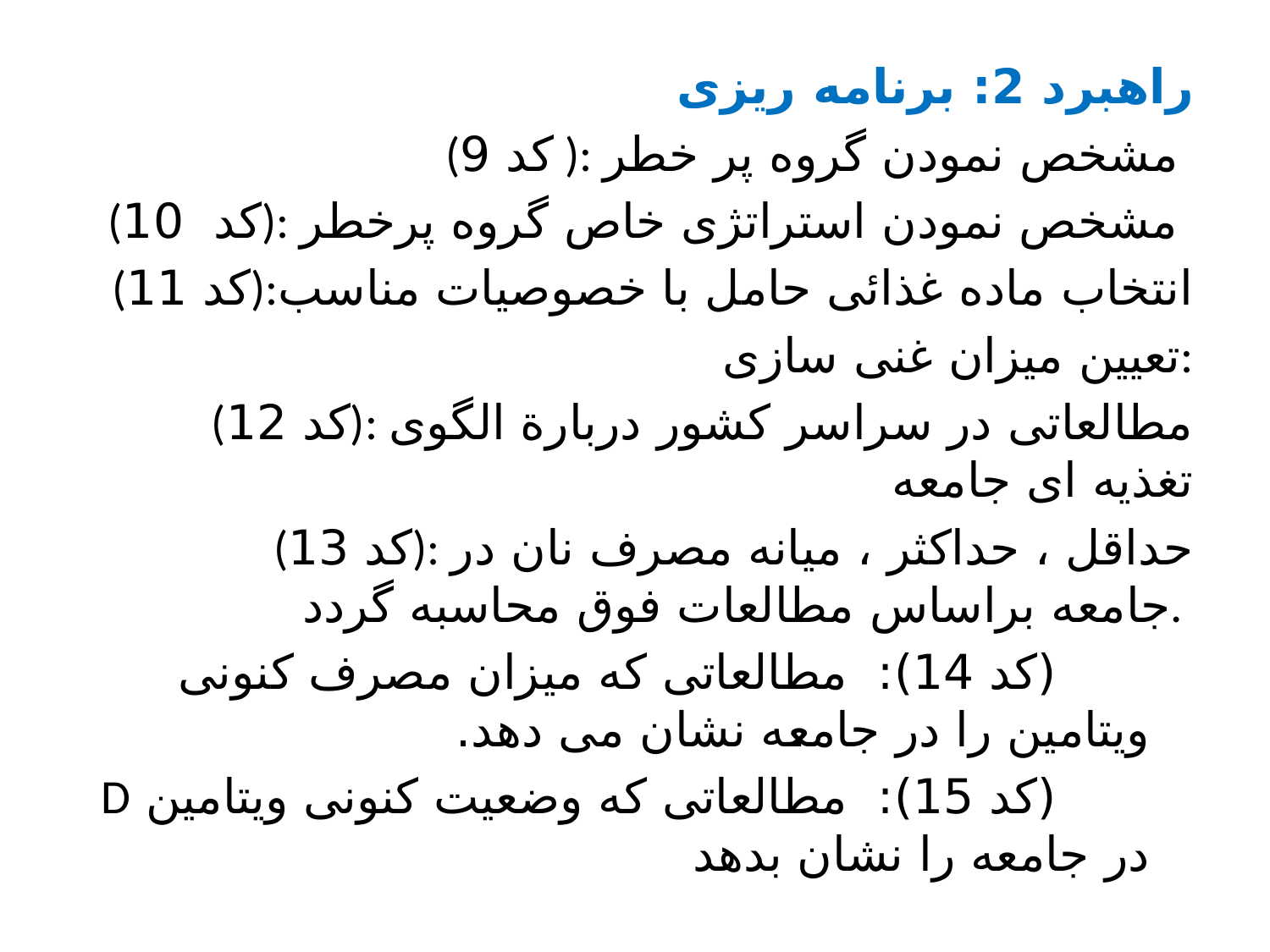

#
راهبرد 2: برنامه ریزی
(کد 9 ): مشخص نمودن گروه پر خطر
(کد  10): مشخص نمودن استراتژی خاص گروه پرخطر
(کد 11):انتخاب ماده غذائی حامل با خصوصیات مناسب
تعیین میزان غنی سازی:
         (کد 12): مطالعاتی در سراسر کشور دربارة الگوی تغذیه ای جامعه
         (کد 13): حداقل ، حداکثر ، میانه مصرف نان در جامعه براساس مطالعات فوق محاسبه گردد.
         (کد 14):  مطالعاتی که میزان مصرف کنونی ویتامین را در جامعه نشان می دهد.
         (کد 15):  مطالعاتی که وضعیت کنونی ویتامین D در جامعه را نشان بدهد